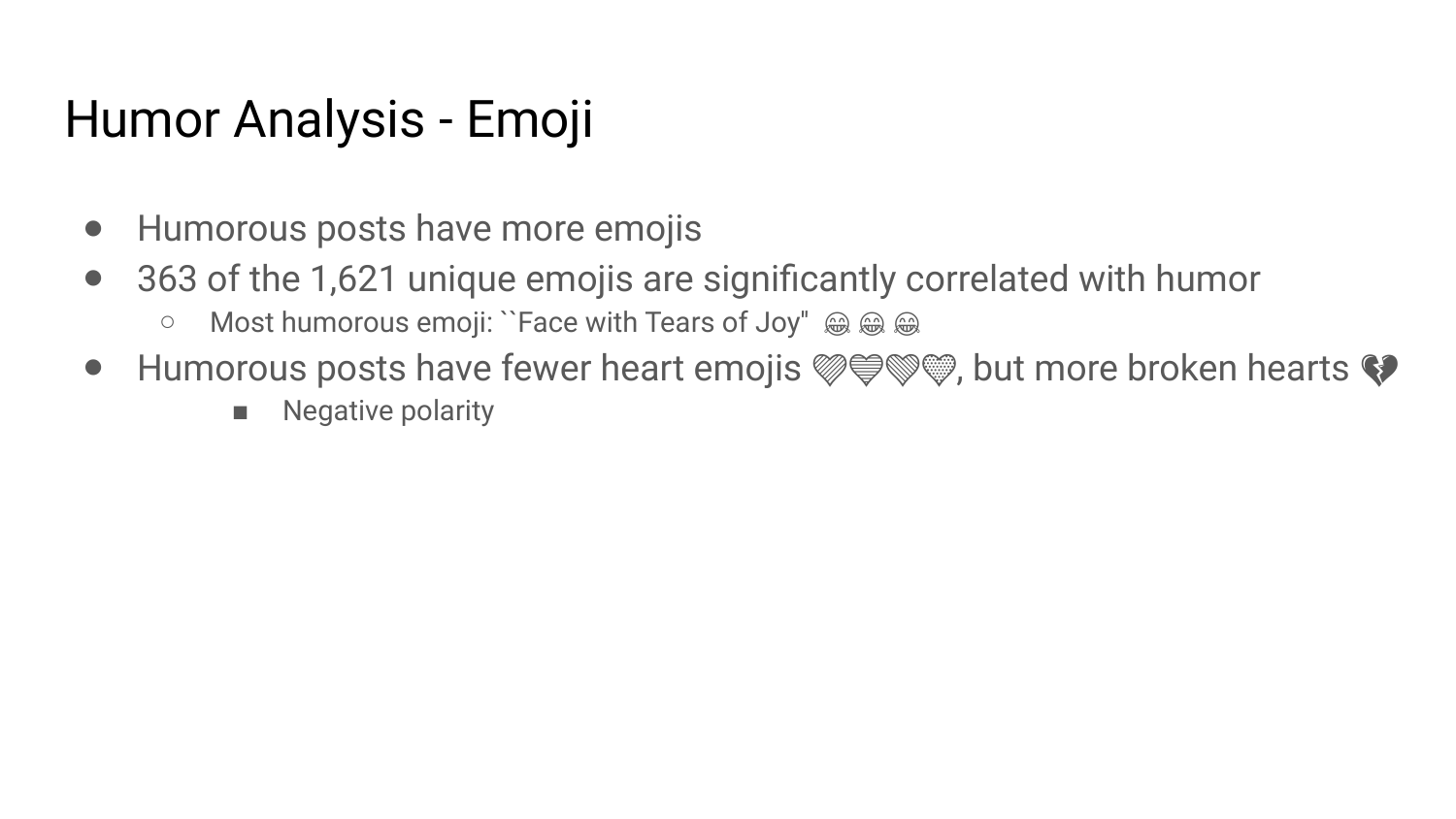

# Humor Analysis - Emoji
Humorous posts have more emojis
363 of the 1,621 unique emojis are significantly correlated with humor
Most humorous emoji: ``Face with Tears of Joy''  😂 😂 😂
Humorous posts have fewer heart emojis 💜💙💚💛, but more broken hearts 💔
Negative polarity